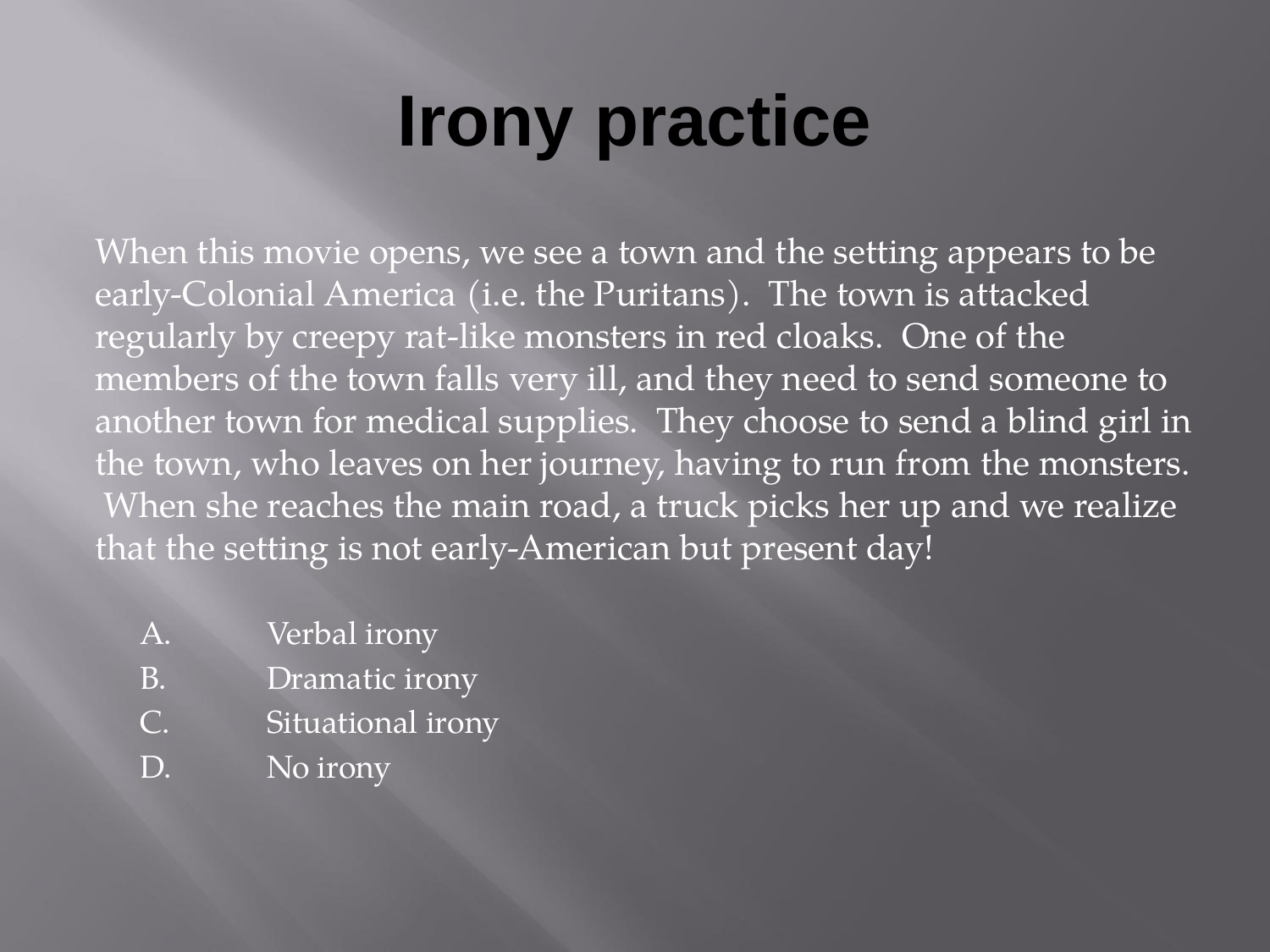

# Irony practice
When this movie opens, we see a town and the setting appears to be early-Colonial America (i.e. the Puritans).  The town is attacked regularly by creepy rat-like monsters in red cloaks.  One of the members of the town falls very ill, and they need to send someone to another town for medical supplies.  They choose to send a blind girl in the town, who leaves on her journey, having to run from the monsters.  When she reaches the main road, a truck picks her up and we realize that the setting is not early-American but present day!

A.	Verbal irony
B.	Dramatic irony
C.	Situational irony
D.	No irony